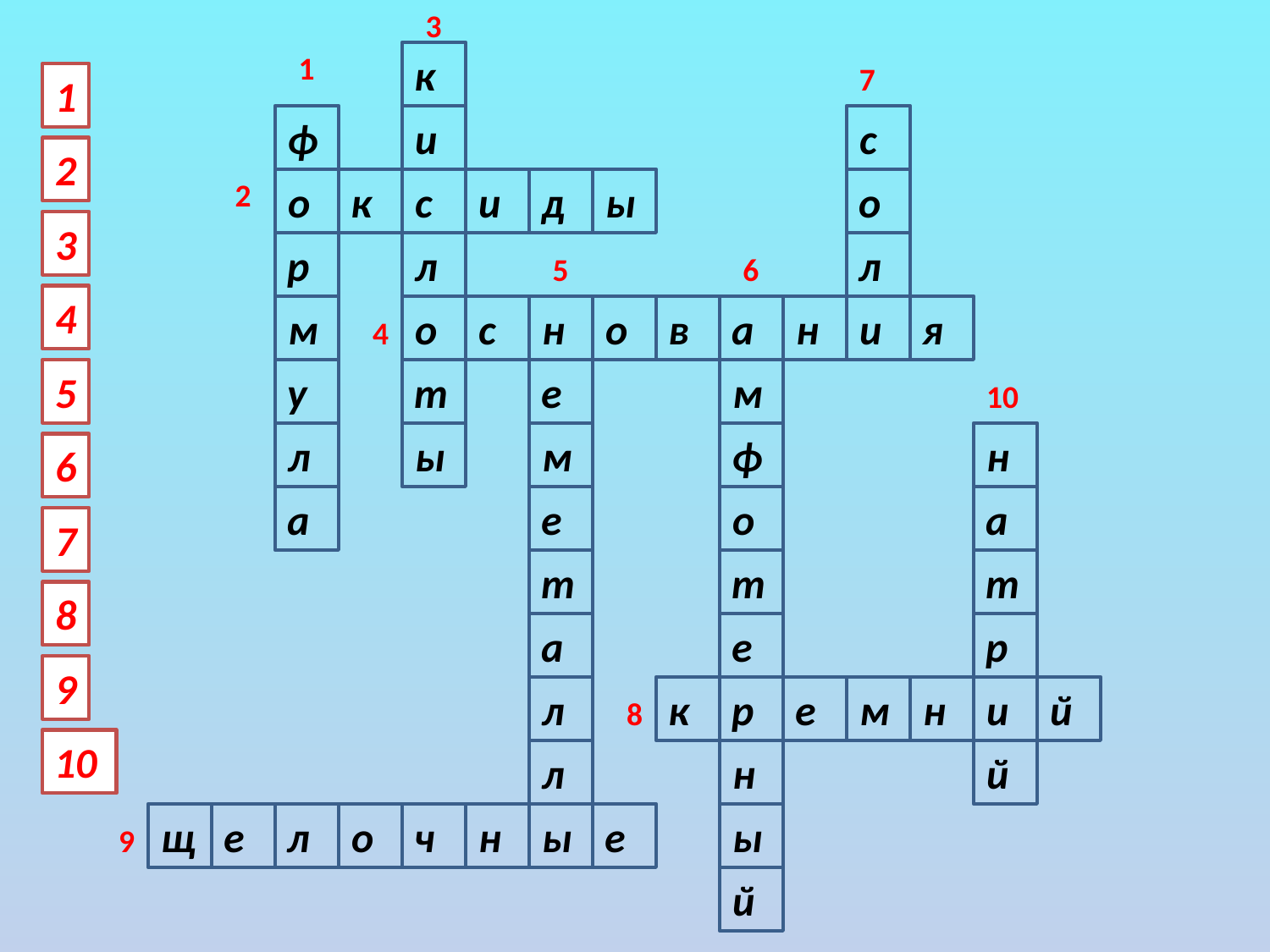

3
1

к
7
1

ф

и
с

2
2

о

к

с

и

д

ы
о

3

р

л
л

5
6
4

м

о
с

н

о

в

а

н

и

я
4
5

у

т

е

м
10

л

ы

м

ф

н
6
а

е

о

а
7

т

т

т
8

а

е

р
9

л

к

р

е

м

н

и

й
8
10

л

н

й
щ

е

л

о

ч

н

ы

е

ы
9

й